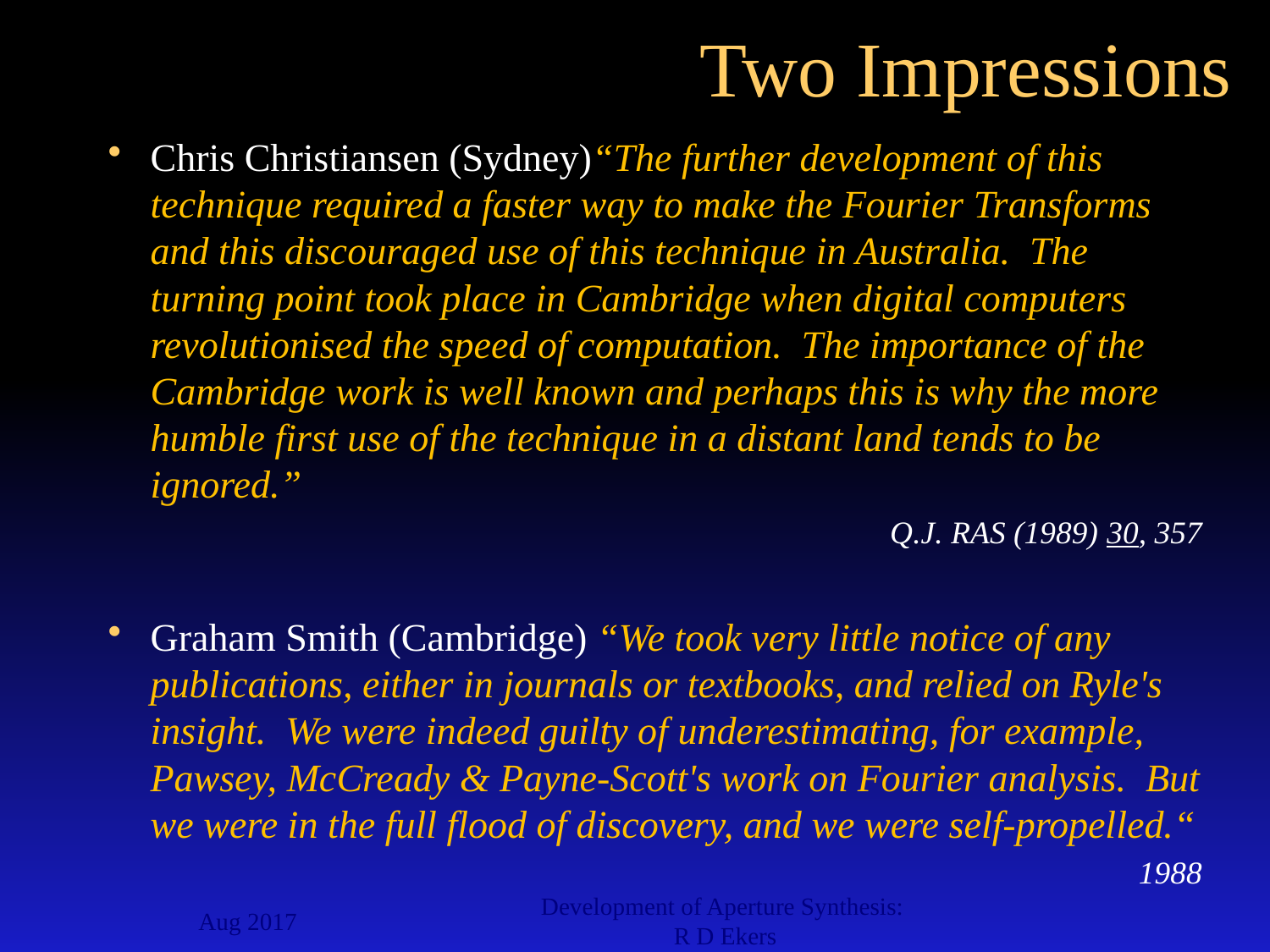

# Two Impressions
Chris Christiansen (Sydney)“The further development of this technique required a faster way to make the Fourier Transforms and this discouraged use of this technique in Australia.  The turning point took place in Cambridge when digital computers revolutionised the speed of computation.  The importance of the Cambridge work is well known and perhaps this is why the more humble first use of the technique in a distant land tends to be ignored.”
Q.J. RAS (1989) 30, 357

Graham Smith (Cambridge) “We took very little notice of any publications, either in journals or textbooks, and relied on Ryle's insight.  We were indeed guilty of underestimating, for example, Pawsey, McCready & Payne-Scott's work on Fourier analysis.  But we were in the full flood of discovery, and we were self-propelled.“
1988

Aug 2017
Development of Aperture Synthesis:  R D Ekers